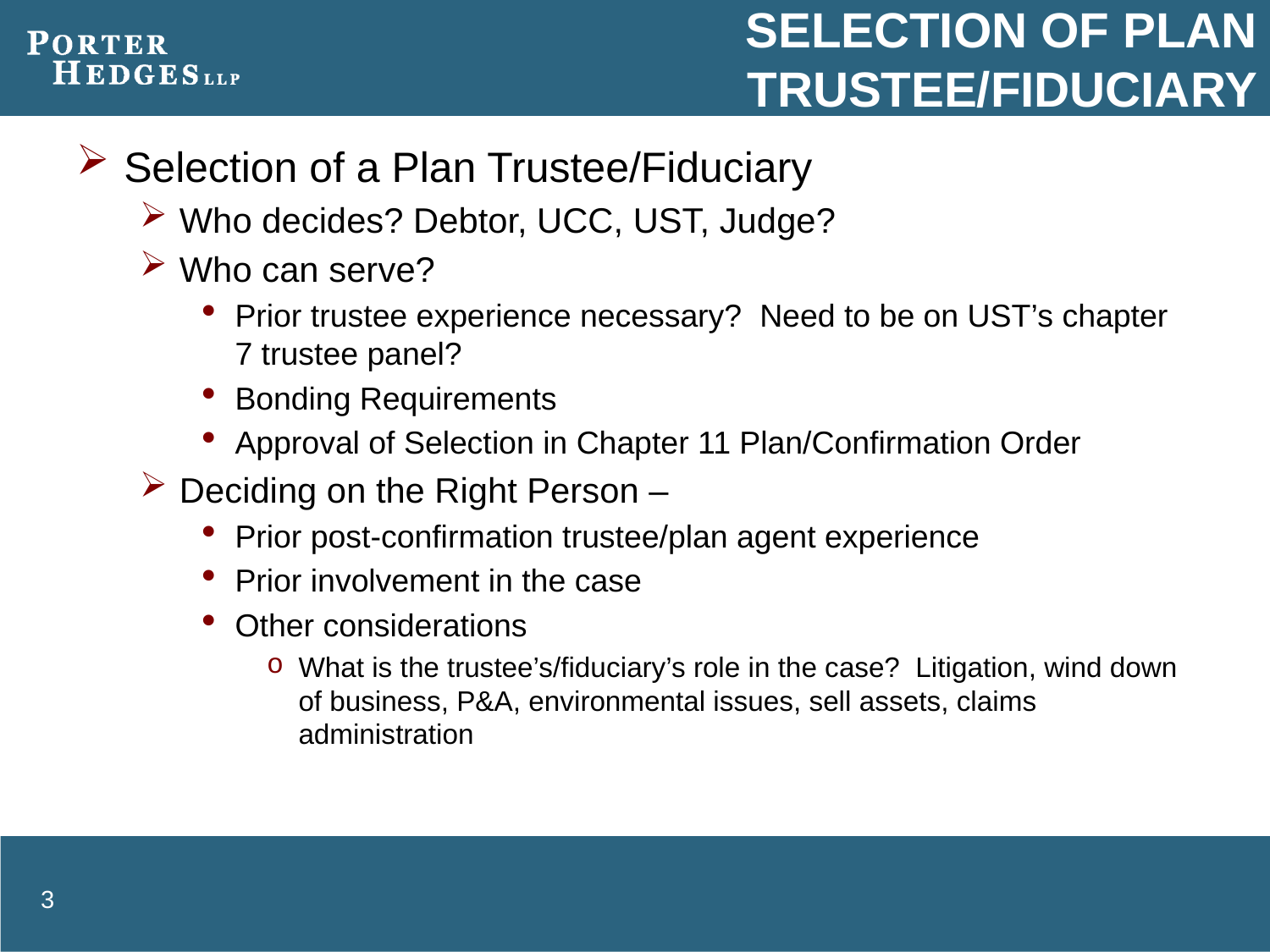

# Selection of Plan Trustee/Fiduciary
Selection of a Plan Trustee/Fiduciary
Who decides? Debtor, UCC, UST, Judge?
Who can serve?
Prior trustee experience necessary?  Need to be on UST’s chapter 7 trustee panel?
Bonding Requirements
Approval of Selection in Chapter 11 Plan/Confirmation Order
Deciding on the Right Person –
Prior post-confirmation trustee/plan agent experience
Prior involvement in the case
Other considerations
What is the trustee’s/fiduciary’s role in the case?  Litigation, wind down of business, P&A, environmental issues, sell assets, claims administration
3